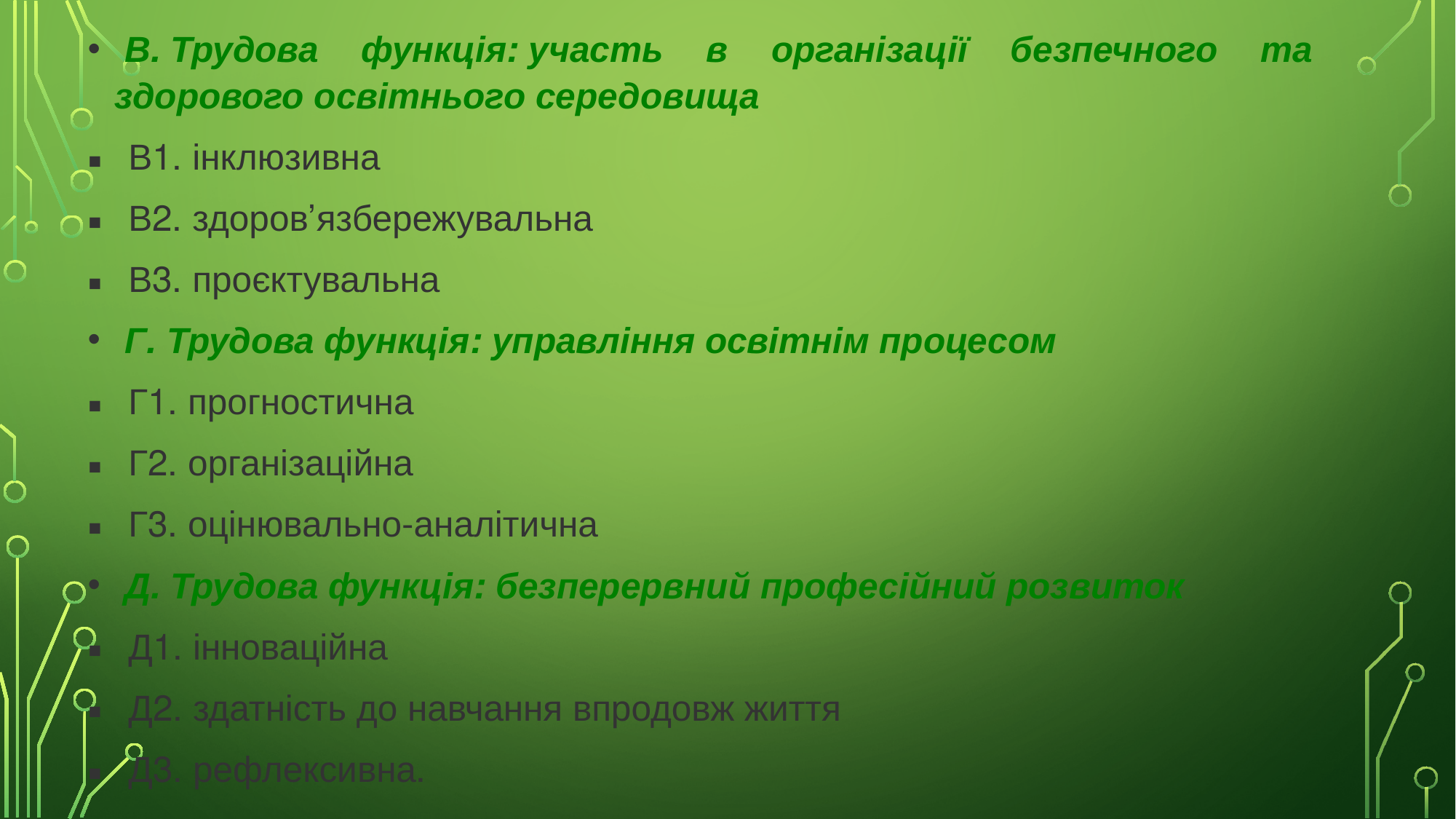

В. Трудова функція: участь в організації безпечного та здорового освітнього середовища
В1. інклюзивна
В2. здоров’язбережувальна
В3. проєктувальна
 Г. Трудова функція: управління освітнім процесом
Г1. прогностична
Г2. організаційна
Г3. оцінювально-аналітична
 Д. Трудова функція: безперервний професійний розвиток
Д1. інноваційна
Д2. здатність до навчання впродовж життя
Д3. рефлексивна.